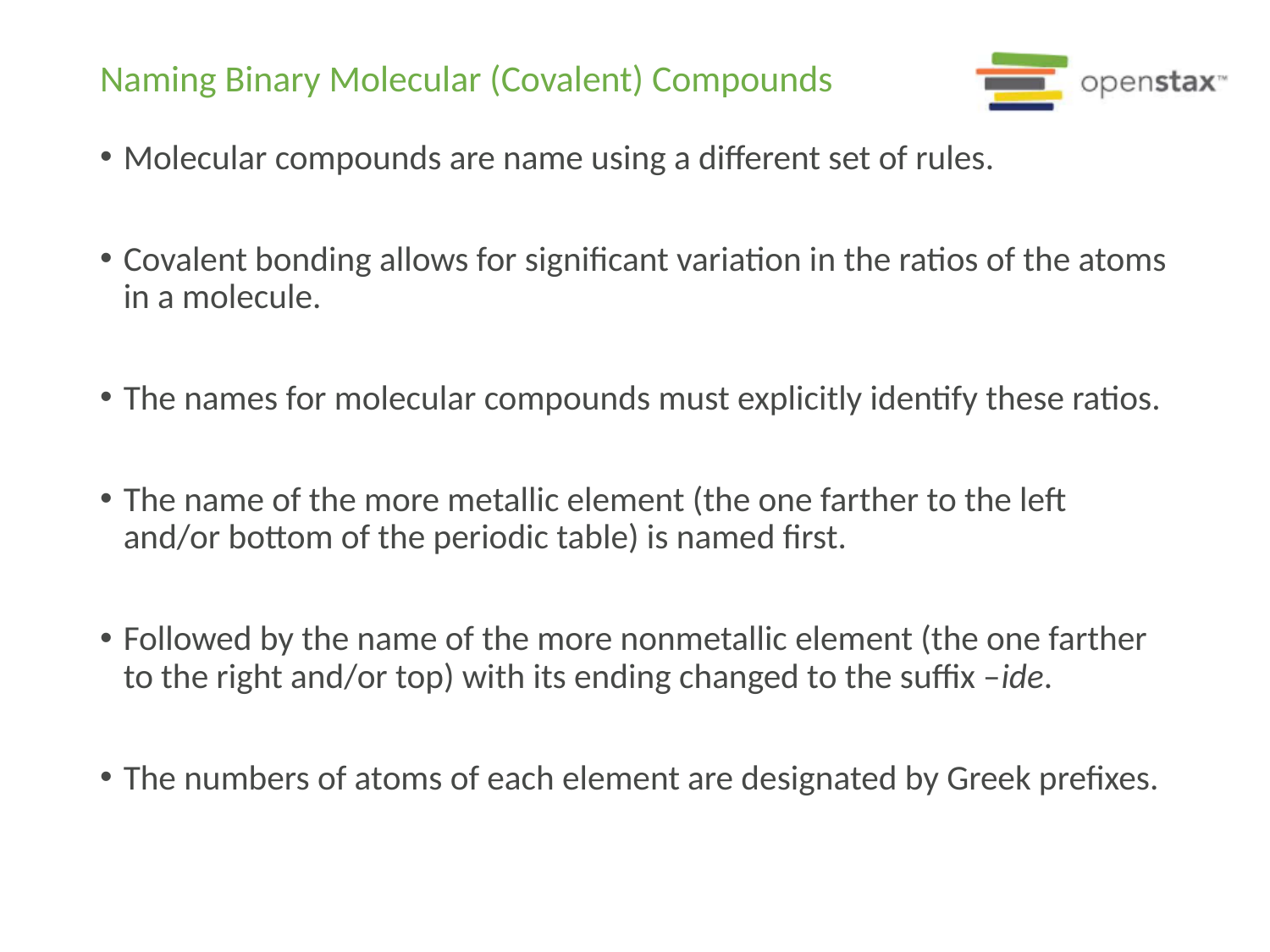

# Naming Binary Molecular (Covalent) Compounds
Molecular compounds are name using a different set of rules.

Covalent bonding allows for significant variation in the ratios of the atoms in a molecule.

The names for molecular compounds must explicitly identify these ratios.

The name of the more metallic element (the one farther to the left and/or bottom of the periodic table) is named first.

Followed by the name of the more nonmetallic element (the one farther to the right and/or top) with its ending changed to the suffix –ide.

The numbers of atoms of each element are designated by Greek prefixes.